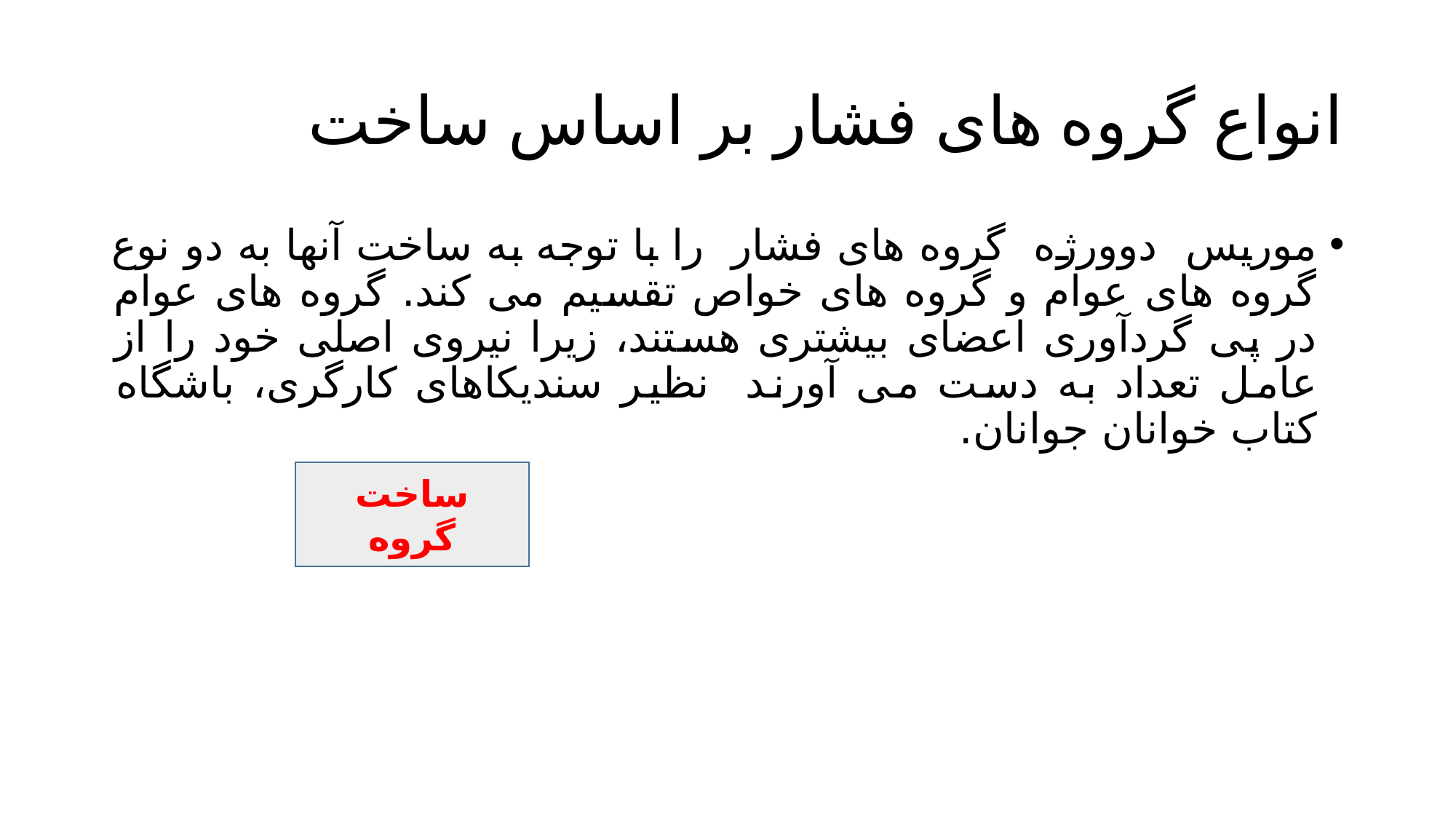

# انواع گروه های فشار بر اساس ساخت
موریس  دوورژه  گروه های فشار  را با توجه به ساخت آنها به دو نوع گروه های عوام و گروه های خواص تقسیم می کند. گروه های عوام در پی گردآوری اعضای بیشتری هستند، زیرا نیروی اصلی خود را از عامل تعداد به دست می آورند  نظیر سندیکاهای کارگری، باشگاه کتاب خوانان جوانان.

ساخت گروه